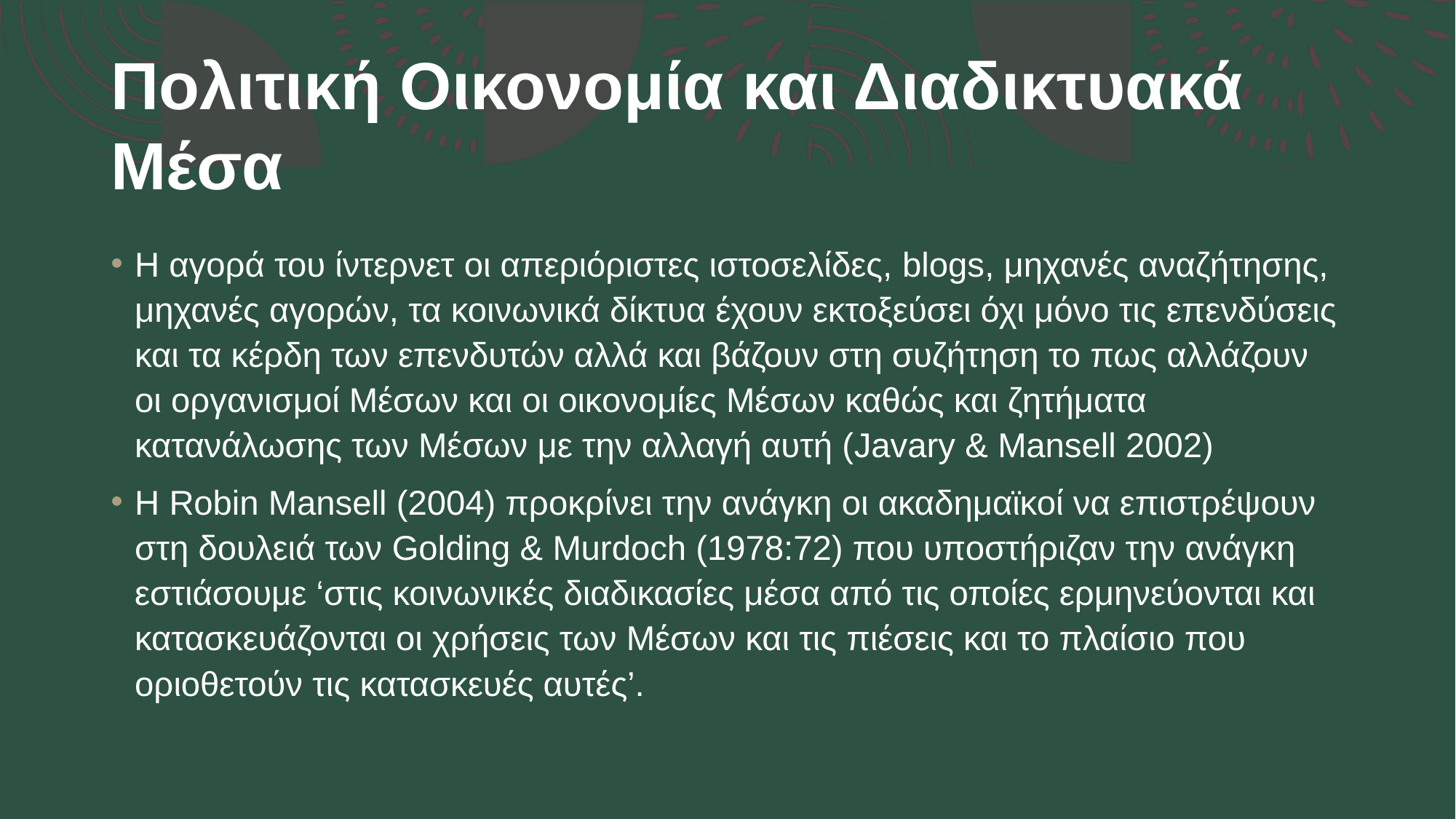

# Πολιτική Οικονομία και Διαδικτυακά Μέσα
Η αγορά του ίντερνετ οι απεριόριστες ιστοσελίδες, blogs, μηχανές αναζήτησης, μηχανές αγορών, τα κοινωνικά δίκτυα έχουν εκτοξεύσει όχι μόνο τις επενδύσεις και τα κέρδη των επενδυτών αλλά και βάζουν στη συζήτηση το πως αλλάζουν οι οργανισμοί Μέσων και οι οικονομίες Μέσων καθώς και ζητήματα κατανάλωσης των Μέσων με την αλλαγή αυτή (Javary & Mansell 2002)
Η Robin Mansell (2004) προκρίνει την ανάγκη οι ακαδημαϊκοί να επιστρέψουν στη δουλειά των Golding & Murdoch (1978:72) που υποστήριζαν την ανάγκη εστιάσουμε ‘στις κοινωνικές διαδικασίες μέσα από τις οποίες ερμηνεύονται και κατασκευάζονται οι χρήσεις των Μέσων και τις πιέσεις και το πλαίσιο που οριοθετούν τις κατασκευές αυτές’.